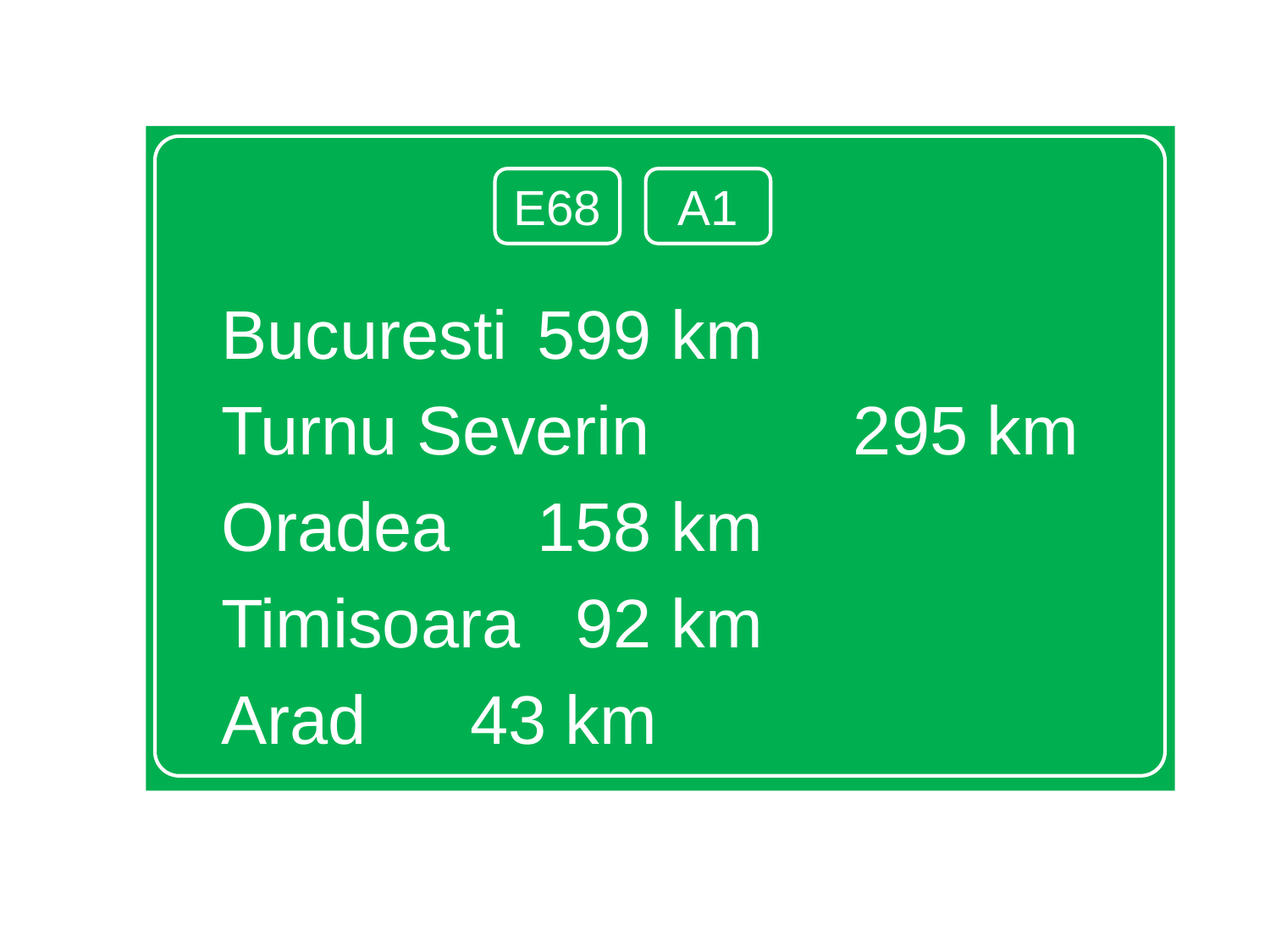

Bucuresti 			599 km
Turnu Severin		295 km
Oradea				158 km
Timisoara			  92 km
Arad				  43 km

E68
A1